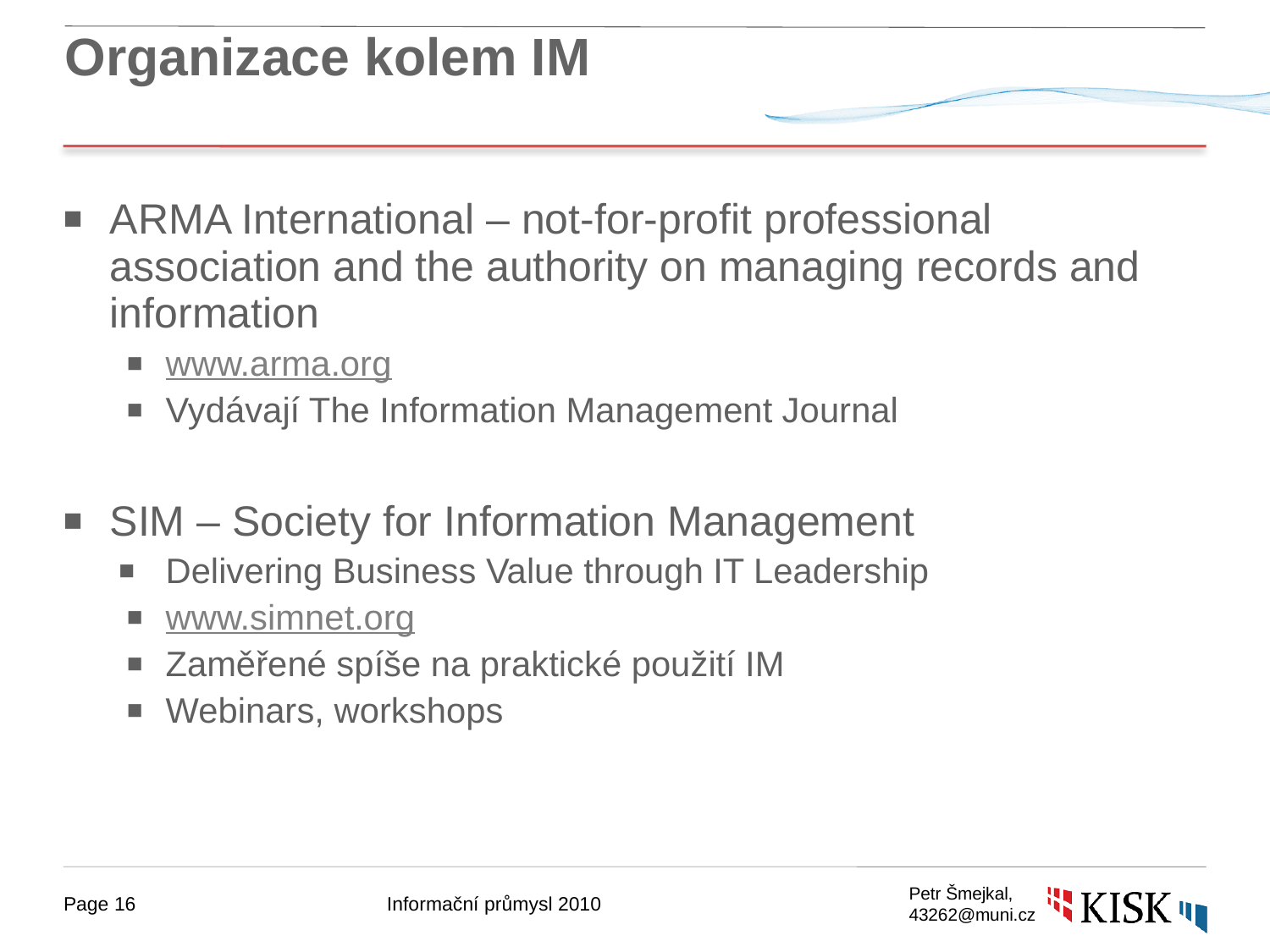

# Organizace kolem IM
ARMA International – not-for-profit professional association and the authority on managing records and information
www.arma.org
Vydávají The Information Management Journal

SIM – Society for Information Management
Delivering Business Value through IT Leadership
www.simnet.org
Zaměřené spíše na praktické použití IM
Webinars, workshops